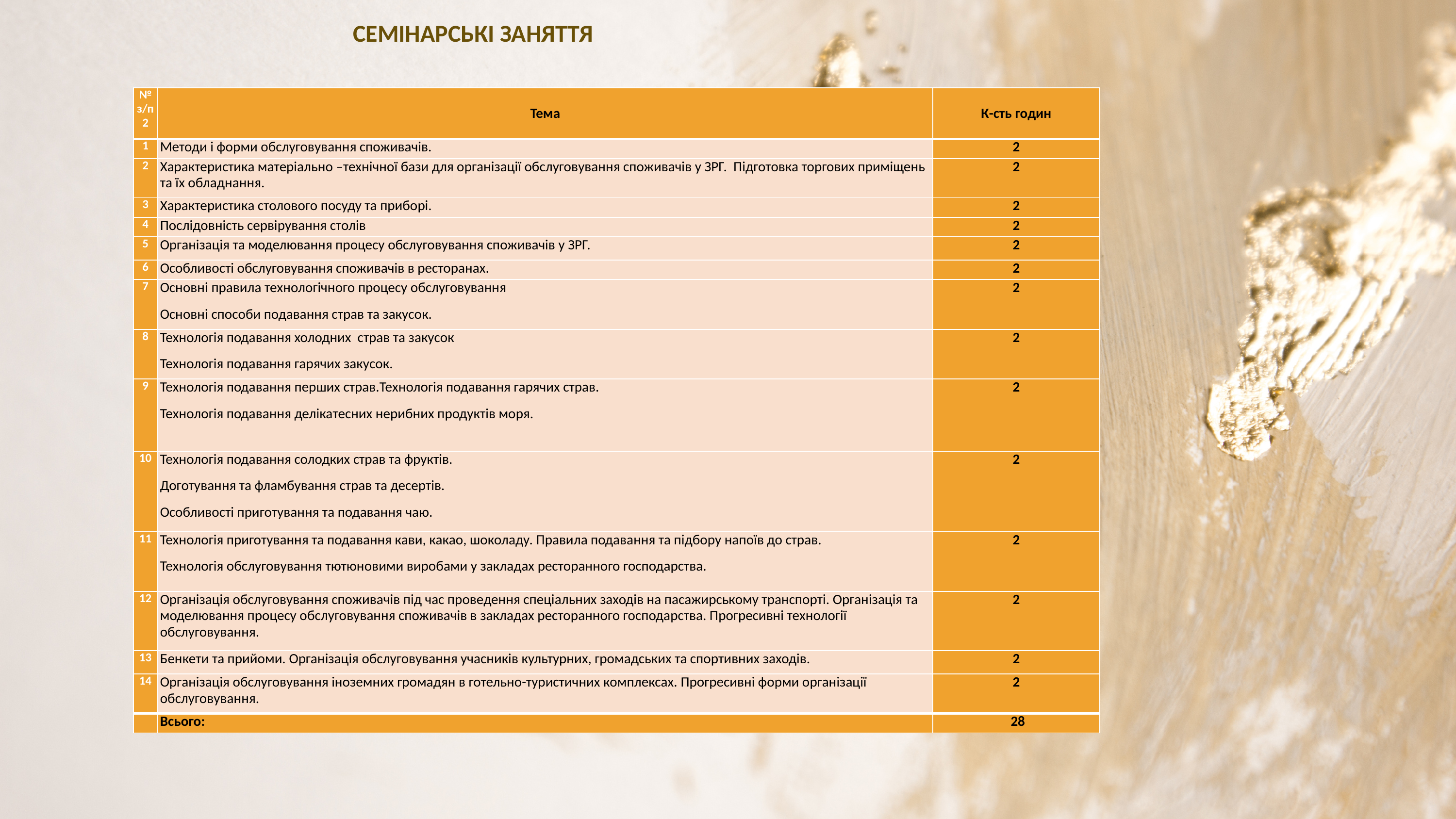

Семінарські заняття
| № з/п2 | Тема | К-сть годин |
| --- | --- | --- |
| 1 | Методи і форми обслуговування споживачів. | 2 |
| 2 | Характеристика матеріально –технічної бази для організації обслуговування споживачів у ЗРГ. Підготовка торгових приміщень та їх обладнання. | 2 |
| 3 | Характеристика столового посуду та приборі. | 2 |
| 4 | Послідовність сервірування столів | 2 |
| 5 | Організація та моделювання процесу обслуговування споживачів у ЗРГ. | 2 |
| 6 | Особливості обслуговування споживачів в ресторанах. | 2 |
| 7 | Основні правила технологічного процесу обслуговування Основні способи подавання страв та закусок. | 2 |
| 8 | Технологія подавання холодних страв та закусок Технологія подавання гарячих закусок. | 2 |
| 9 | Технологія подавання перших страв.Технологія подавання гарячих страв. Технологія подавання делікатесних нерибних продуктів моря. | 2 |
| 10 | Технологія подавання солодких страв та фруктів. Доготування та фламбування страв та десертів. Особливості приготування та подавання чаю. | 2 |
| 11 | Технологія приготування та подавання кави, какао, шоколаду. Правила подавання та підбору напоїв до страв. Технологія обслуговування тютюновими виробами у закладах ресторанного господарства. | 2 |
| 12 | Організація обслуговування споживачів під час проведення спеціальних заходів на пасажирському транспорті. Організація та моделювання процесу обслуговування споживачів в закладах ресторанного господарства. Прогресивні технології обслуговування. | 2 |
| 13 | Бенкети та прийоми. Організація обслуговування учасників культурних, громадських та спортивних заходів. | 2 |
| 14 | Організація обслуговування іноземних громадян в готельно-туристичних комплексах. Прогресивні форми організації обслуговування. | 2 |
|  | Всього: | 28 |